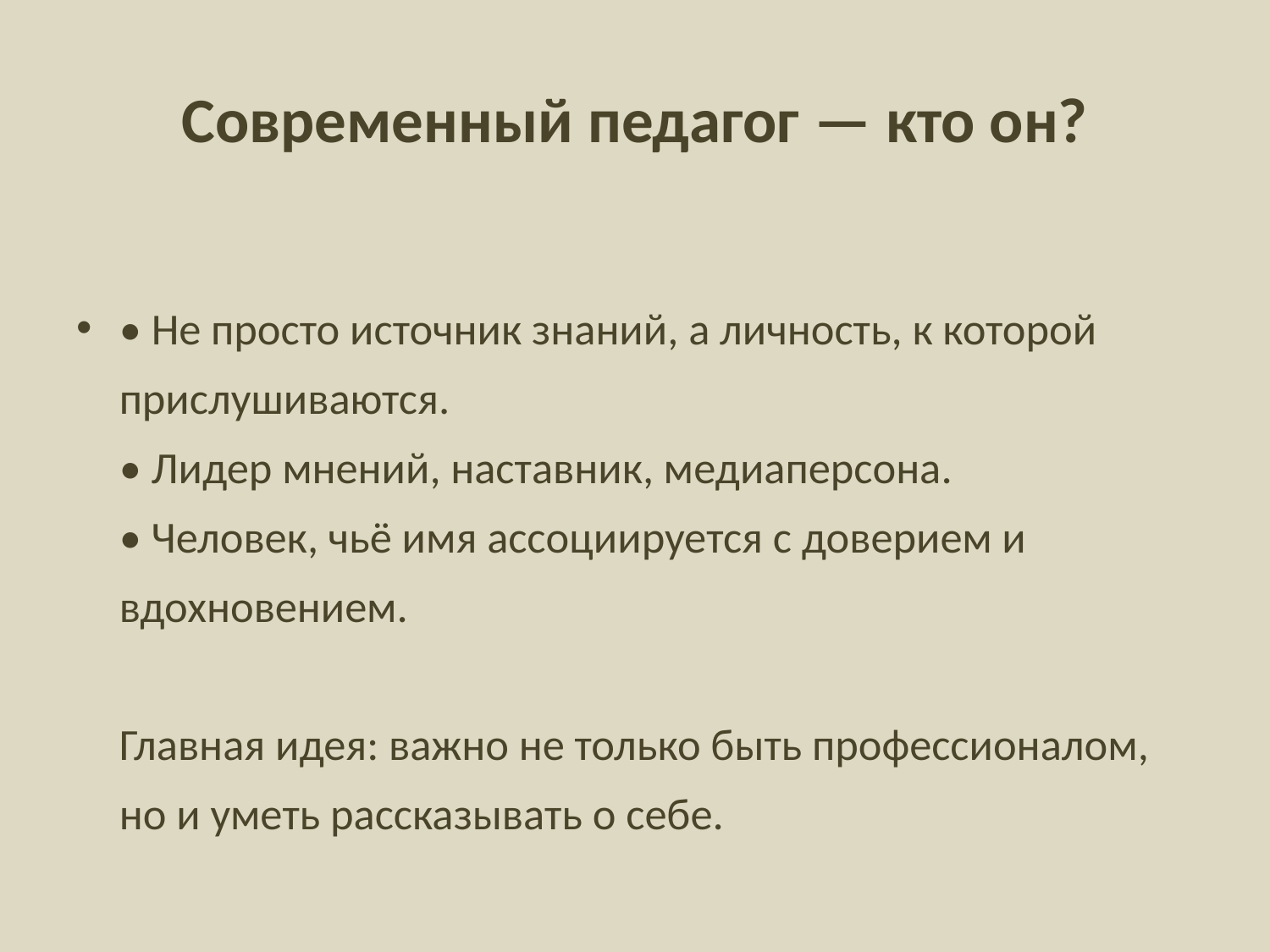

# Современный педагог — кто он?

• Не просто источник знаний, а личность, к которой прислушиваются.
• Лидер мнений, наставник, медиаперсона.
• Человек, чьё имя ассоциируется с доверием и вдохновением.
Главная идея: важно не только быть профессионалом, но и уметь рассказывать о себе.